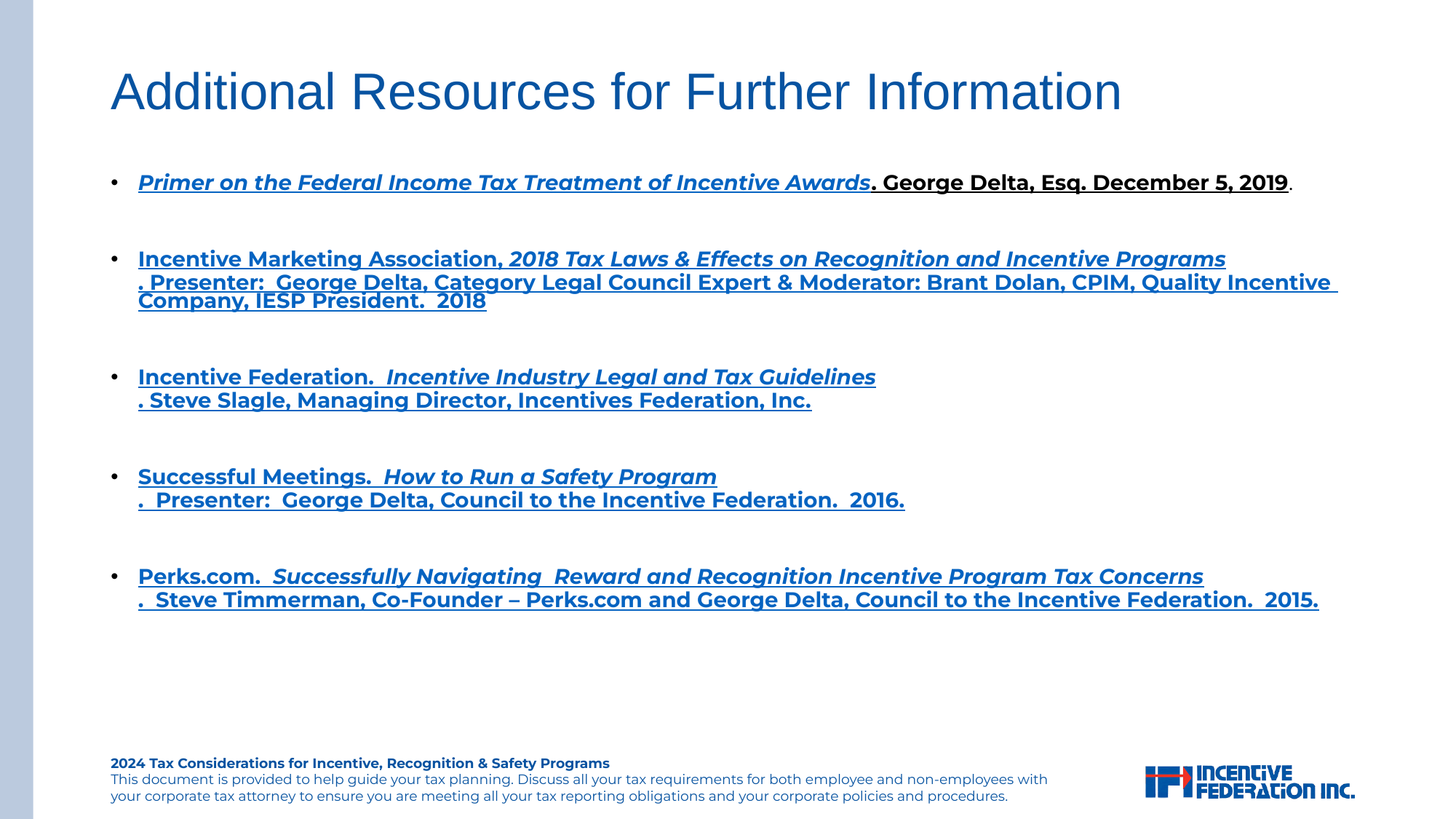

# Additional Resources for Further Information
Primer on the Federal Income Tax Treatment of Incentive Awards. George Delta, Esq. December 5, 2019.

Incentive Marketing Association, 2018 Tax Laws & Effects on Recognition and Incentive Programs. Presenter:  George Delta, Category Legal Council Expert & Moderator: Brant Dolan, CPIM, Quality Incentive Company, IESP President.  2018

Incentive Federation.  Incentive Industry Legal and Tax Guidelines. Steve Slagle, Managing Director, Incentives Federation, Inc.

Successful Meetings.  How to Run a Safety Program.  Presenter:  George Delta, Council to the Incentive Federation.  2016.

Perks.com.  Successfully Navigating  Reward and Recognition Incentive Program Tax Concerns.  Steve Timmerman, Co-Founder – Perks.com and George Delta, Council to the Incentive Federation.  2015.